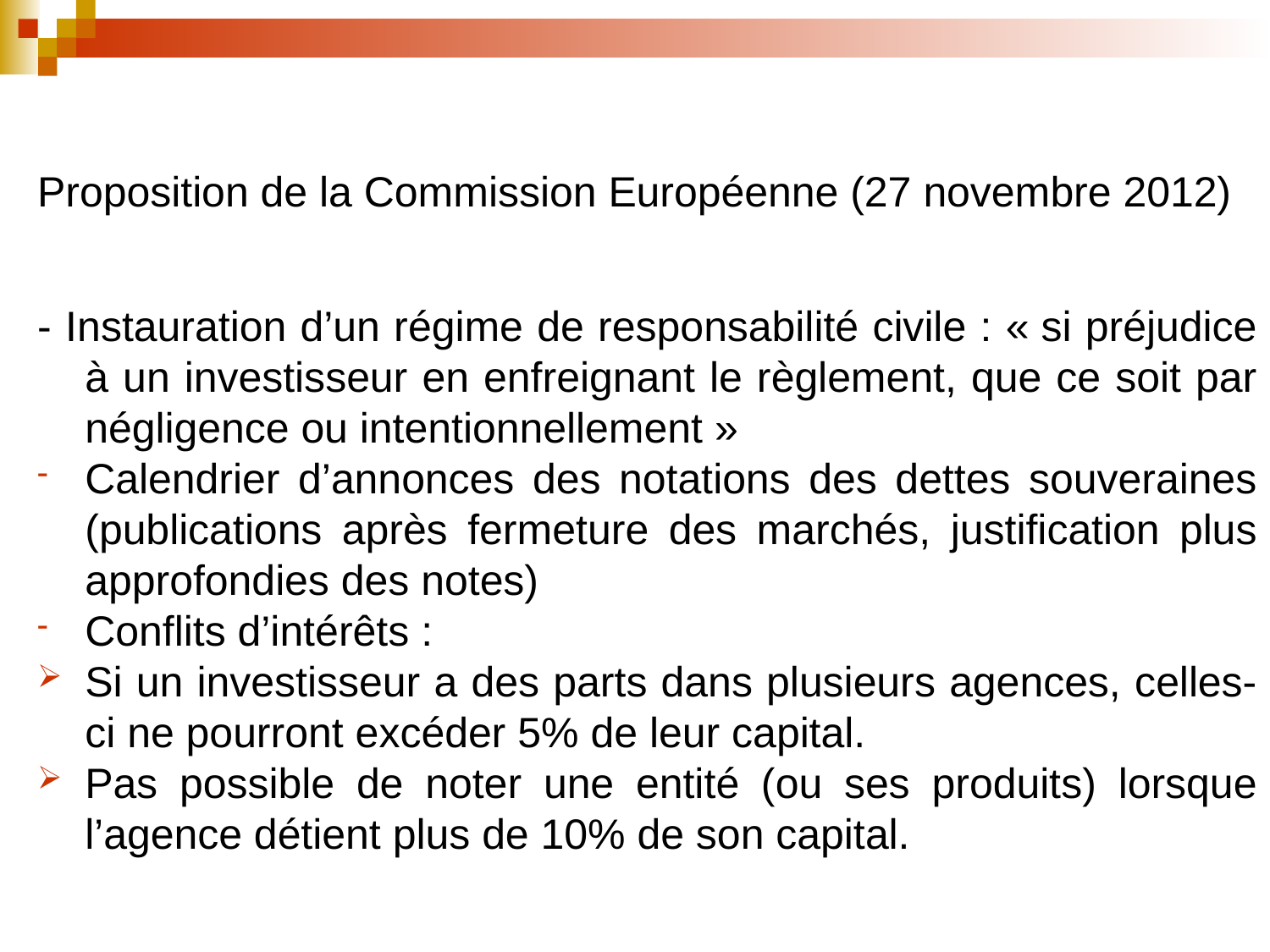

Proposition de la Commission Européenne (27 novembre 2012)

- Instauration d’un régime de responsabilité civile : « si préjudice à un investisseur en enfreignant le règlement, que ce soit par négligence ou intentionnellement »
Calendrier d’annonces des notations des dettes souveraines (publications après fermeture des marchés, justification plus approfondies des notes)
Conflits d’intérêts :
Si un investisseur a des parts dans plusieurs agences, celles-ci ne pourront excéder 5% de leur capital.
Pas possible de noter une entité (ou ses produits) lorsque l’agence détient plus de 10% de son capital.